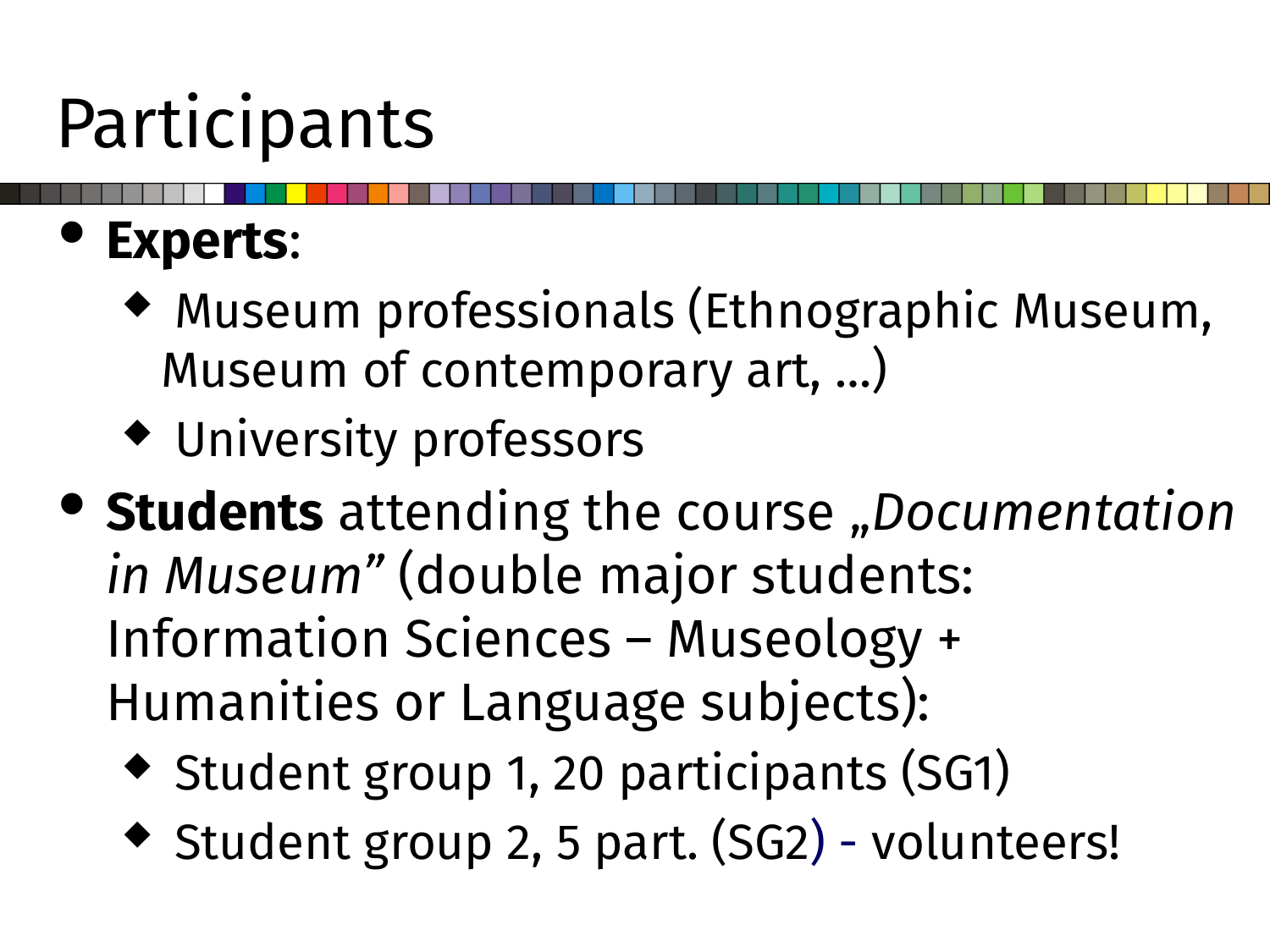

# Participants
Experts:
 Museum professionals (Ethnographic Museum, Museum of contemporary art, …)
 University professors
Students attending the course „Documentation in Museum” (double major students:
Information Sciences – Museology +
Humanities or Language subjects):
 Student group 1, 20 participants (SG1)
 Student group 2, 5 part. (SG2) - volunteers!
5